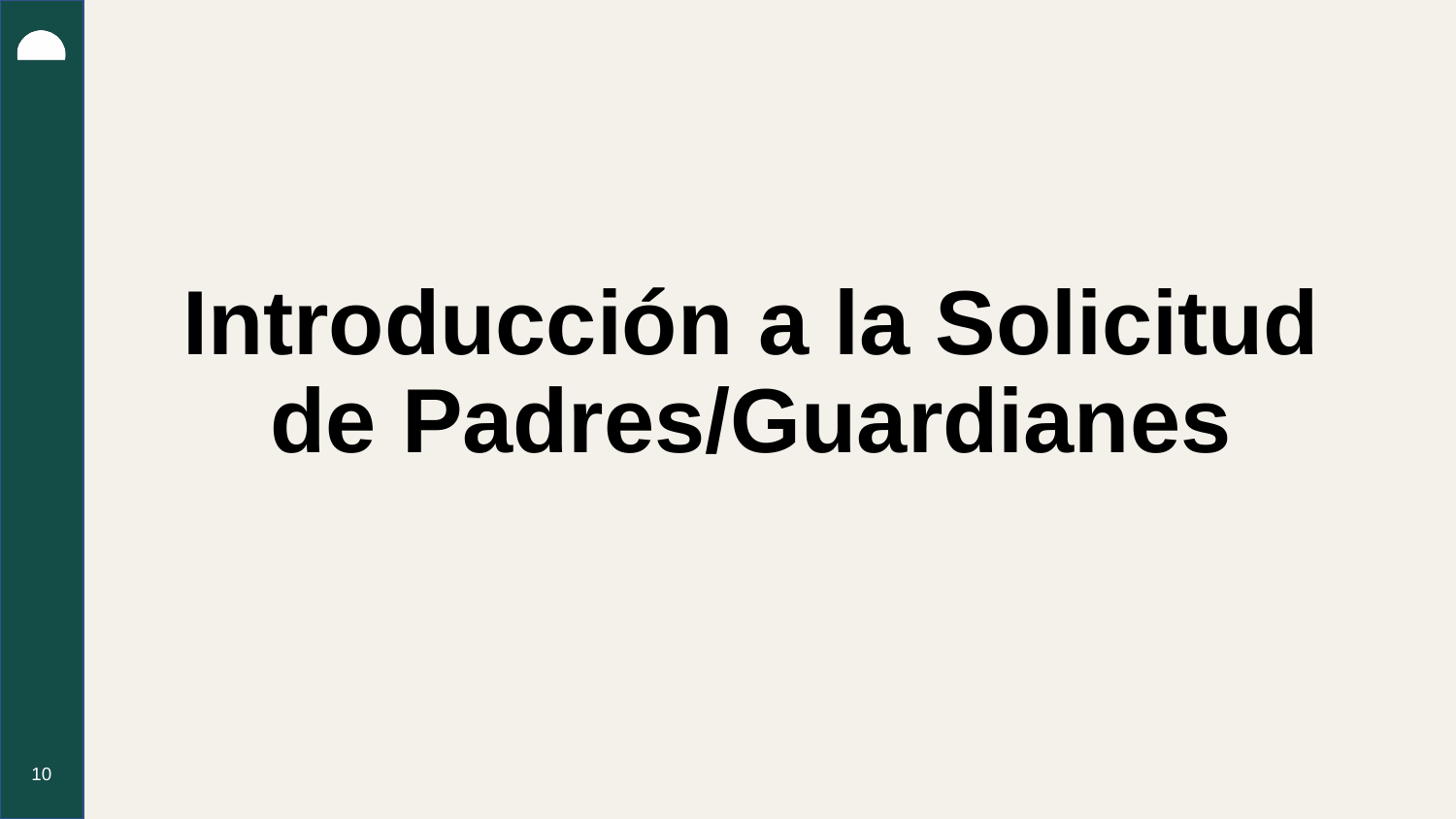

# Introducción a la Solicitud de Padres/Guardianes
10